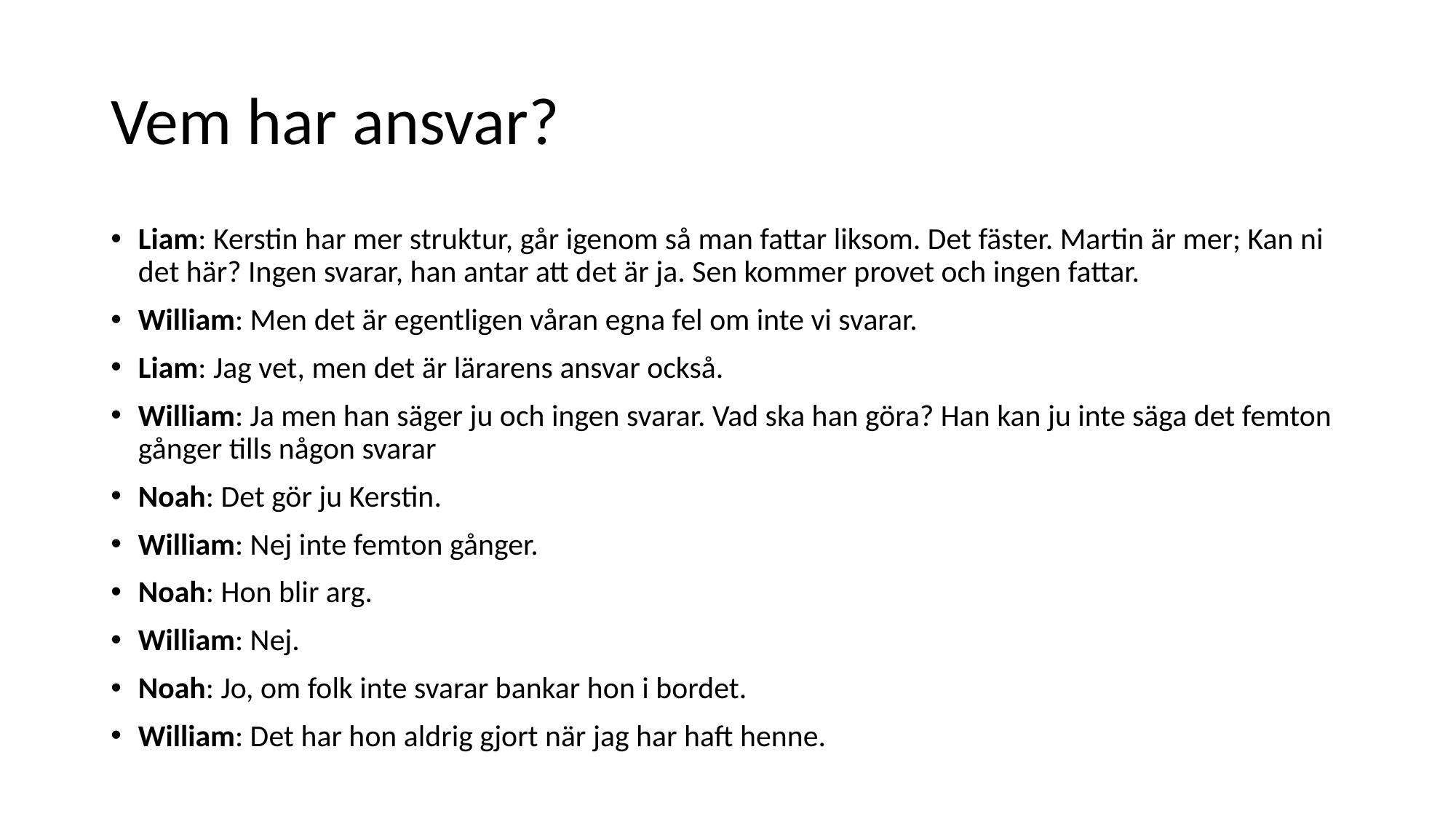

# Vem har ansvar?
Liam: Kerstin har mer struktur, går igenom så man fattar liksom. Det fäster. Martin är mer; Kan ni det här? Ingen svarar, han antar att det är ja. Sen kommer provet och ingen fattar.
William: Men det är egentligen våran egna fel om inte vi svarar.
Liam: Jag vet, men det är lärarens ansvar också.
William: Ja men han säger ju och ingen svarar. Vad ska han göra? Han kan ju inte säga det femton gånger tills någon svarar
Noah: Det gör ju Kerstin.
William: Nej inte femton gånger.
Noah: Hon blir arg.
William: Nej.
Noah: Jo, om folk inte svarar bankar hon i bordet.
William: Det har hon aldrig gjort när jag har haft henne.